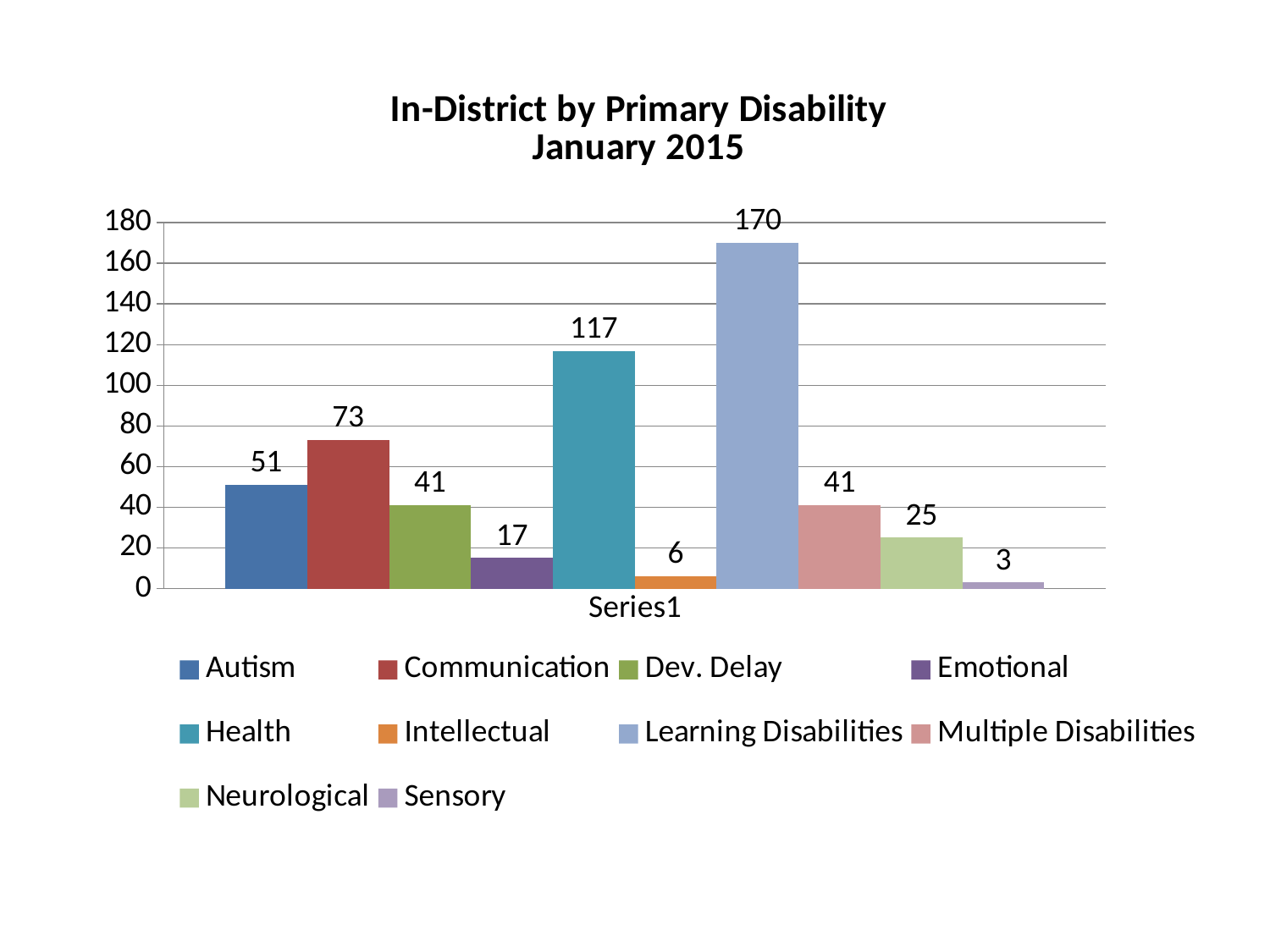

### Chart: In-District by Primary Disability
January 2015

| Category | Autism | Communication | Dev. Delay | Emotional | Health | Intellectual | Learning Disabilities | Multiple Disabilities | Neurological | Sensory |
|---|---|---|---|---|---|---|---|---|---|---|
|  | 51.0 | 73.0 | 41.0 | 15.0 | 117.0 | 6.0 | 170.0 | 41.0 | 25.0 | 3.0 |